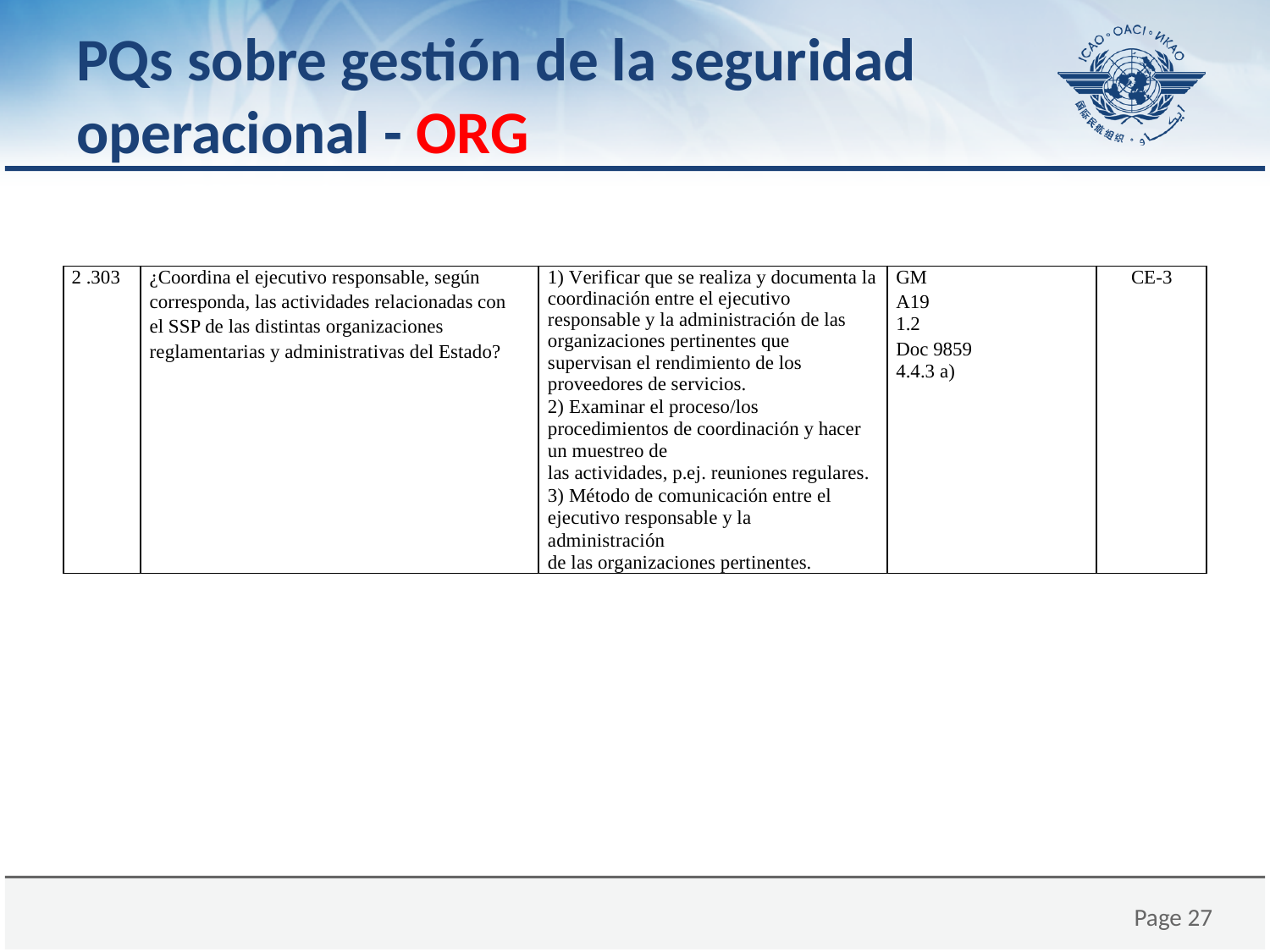

# PQs sobre gestión de la seguridad operacional - ORG
| 2 .303 | ¿Coordina el ejecutivo responsable, según corresponda, las actividades relacionadas con el SSP de las distintas organizaciones reglamentarias y administrativas del Estado? | 1) Verificar que se realiza y documenta la coordinación entre el ejecutivo responsable y la administración de las organizaciones pertinentes que supervisan el rendimiento de los proveedores de servicios. 2) Examinar el proceso/los procedimientos de coordinación y hacer un muestreo de las actividades, p.ej. reuniones regulares. 3) Método de comunicación entre el ejecutivo responsable y la administración de las organizaciones pertinentes. | GM A19 1.2 Doc 9859 4.4.3 a) | CE-3 |
| --- | --- | --- | --- | --- |